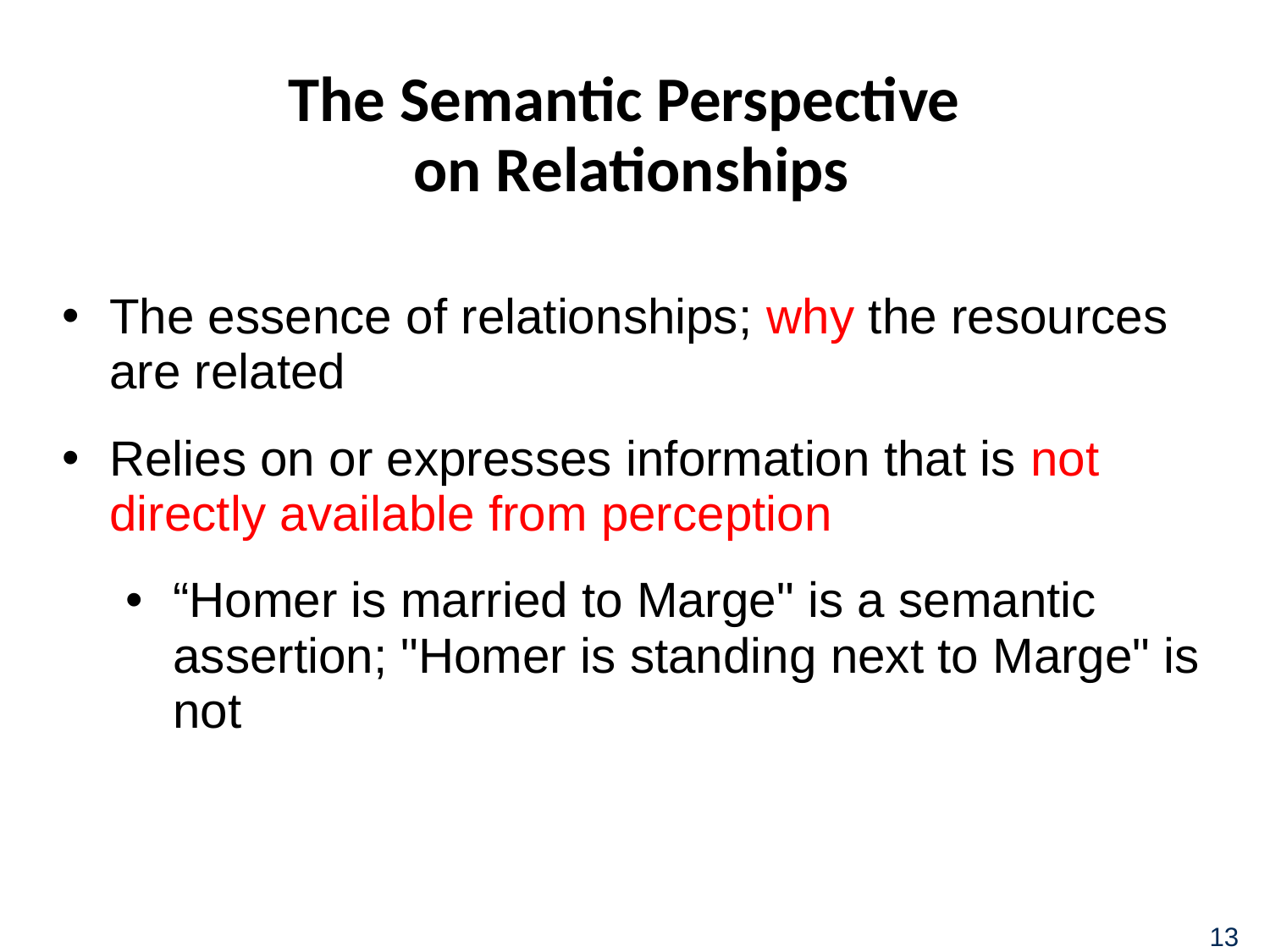

# The Semantic Perspective on Relationships
The essence of relationships; why the resources are related
Relies on or expresses information that is not directly available from perception
“Homer is married to Marge" is a semantic assertion; "Homer is standing next to Marge" is not
13